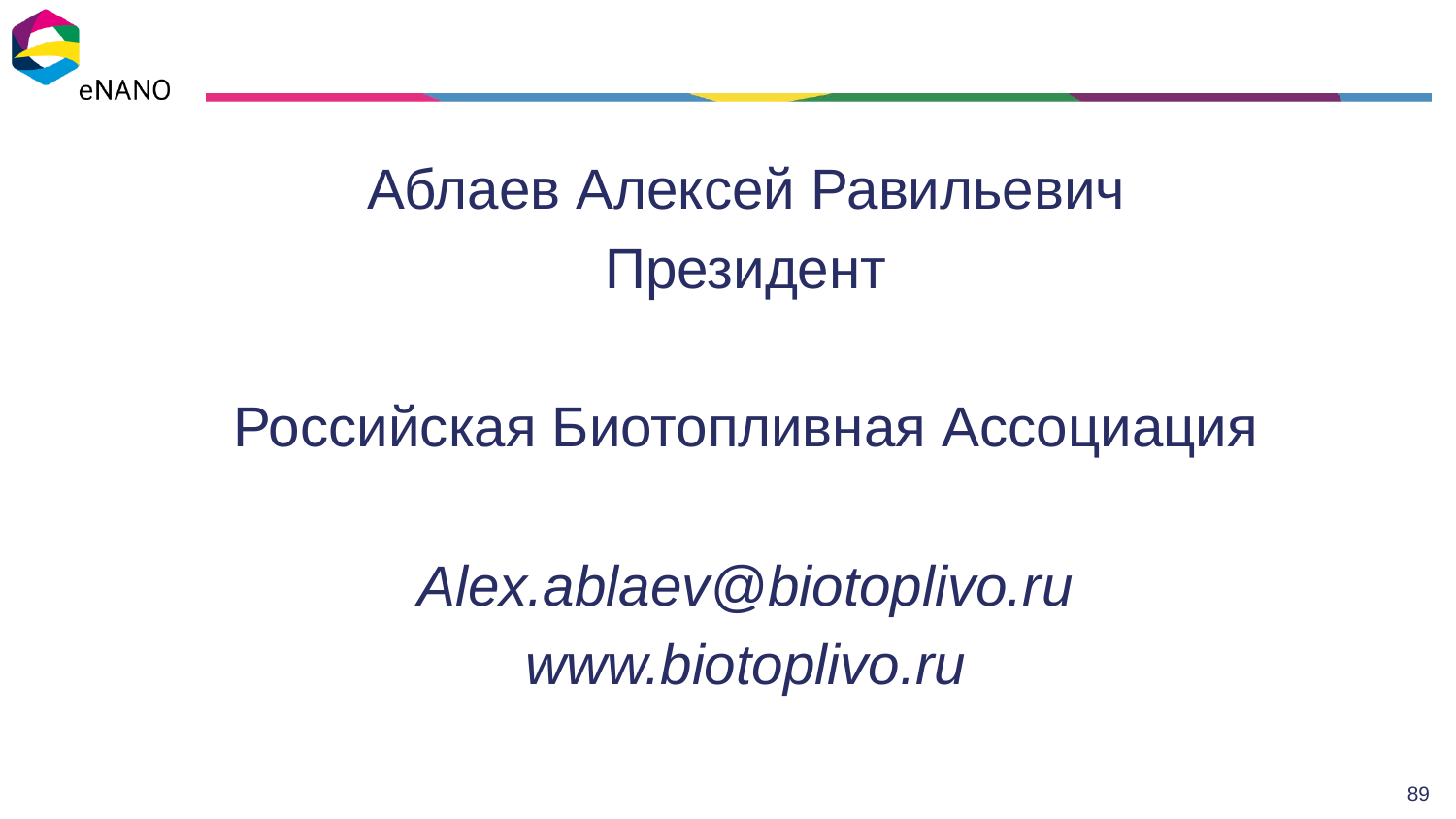

Аблаев Алексей Равильевич
Президент

Российская Биотопливная Ассоциация

Alex.ablaev@biotoplivo.ru
www.biotoplivo.ru